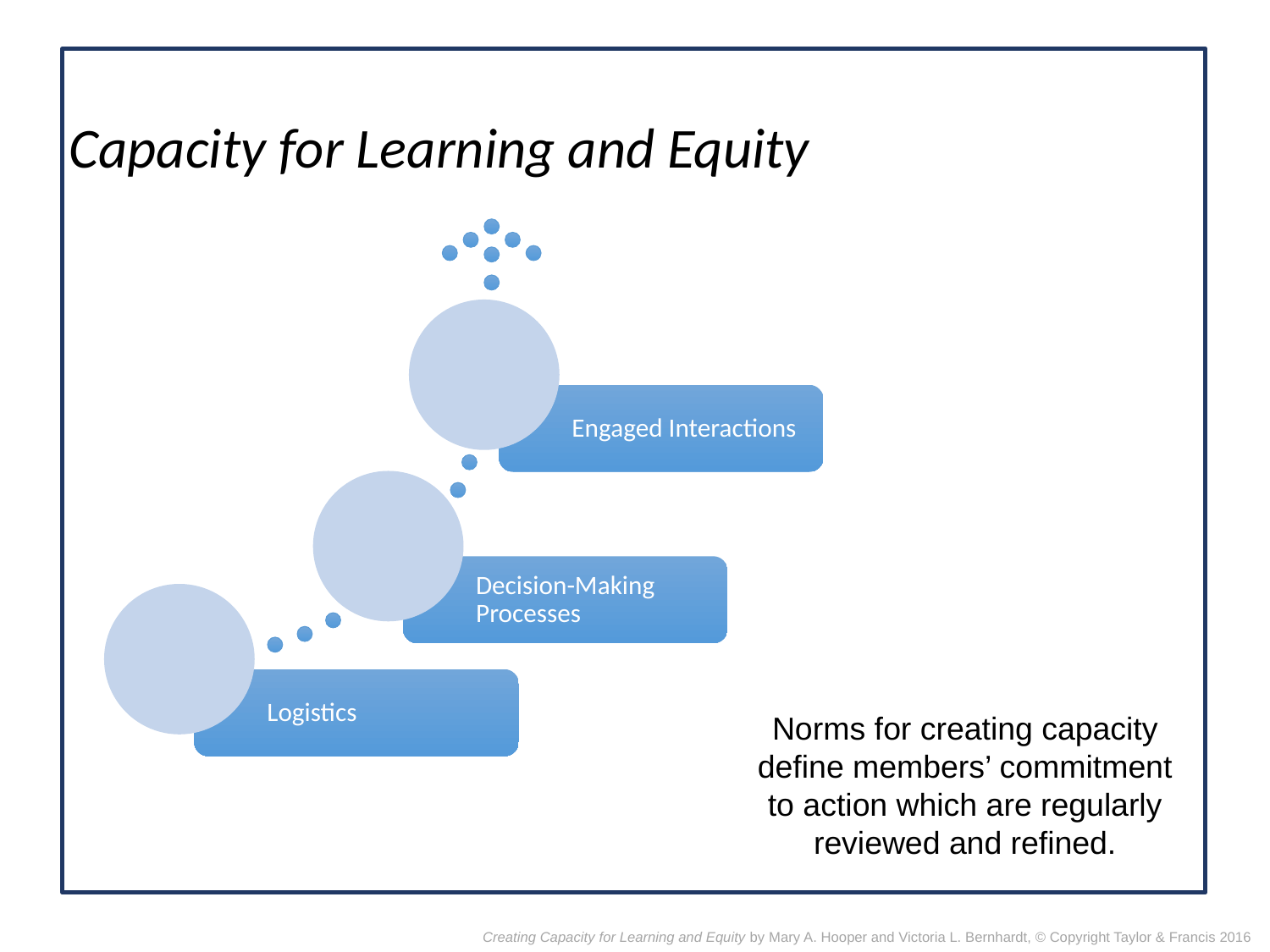

# Capacity for Learning and Equity

Engaged Interactions

Decision-Making Processes

Logistics
Norms for creating capacity define members’ commitment to action which are regularly reviewed and refined.
Creating Capacity for Learning and Equity by Mary A. Hooper and Victoria L. Bernhardt, © Copyright Taylor & Francis 2016